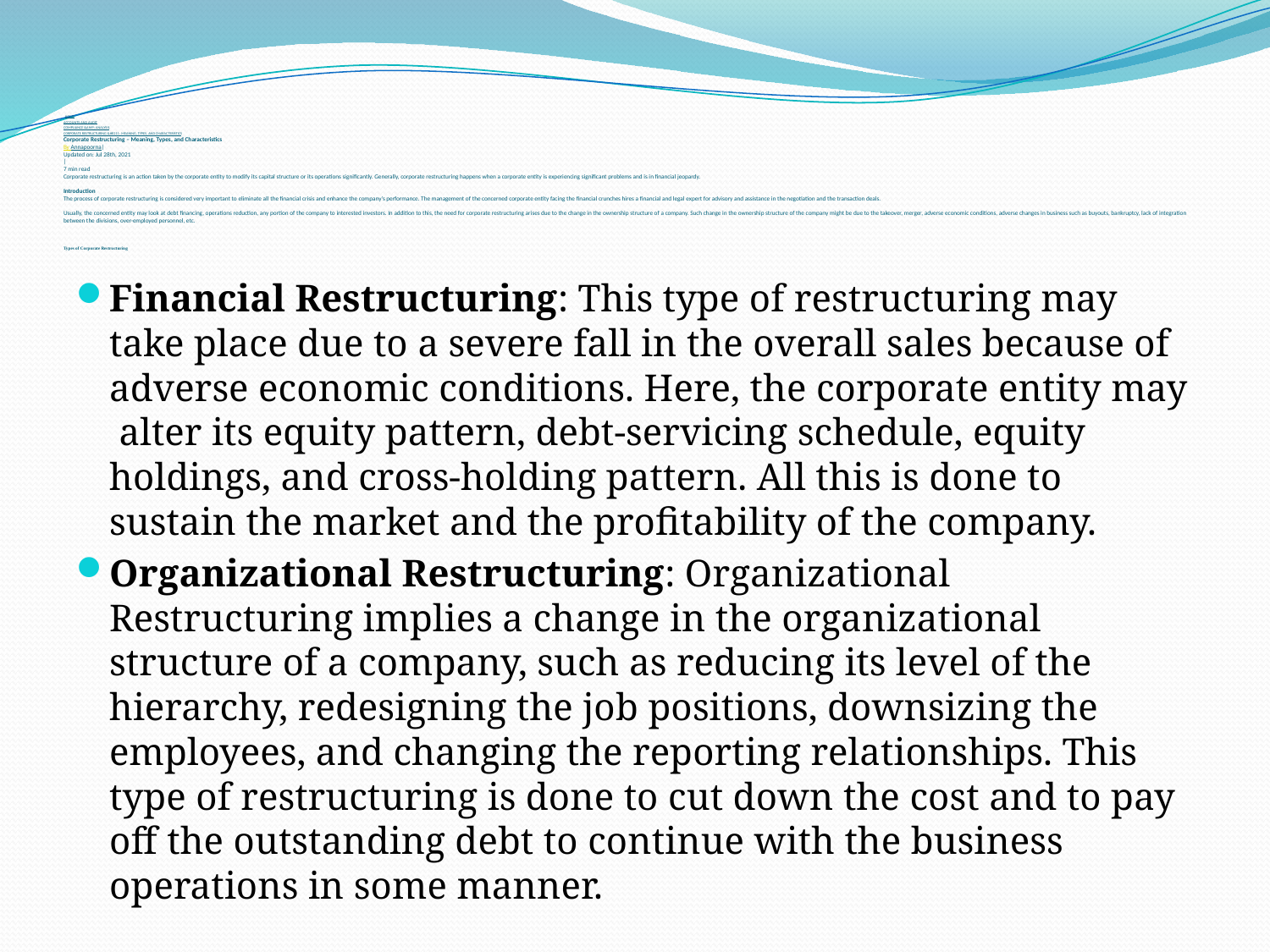

# HOME ACCOUNTS AND AUDIT COMPLIANCE &AMP; ANALYSIS CORPORATE RESTRUCTURING &#8211; MEANING, TYPES, AND CHARACTERISTICS Corporate Restructuring – Meaning, Types, and Characteristics By Annapoorna| Updated on: Jul 28th, 2021 | 7 min read Corporate restructuring is an action taken by the corporate entity to modify its capital structure or its operations significantly. Generally, corporate restructuring happens when a corporate entity is experiencing significant problems and is in financial jeopardy. Introduction The process of corporate restructuring is considered very important to eliminate all the financial crisis and enhance the company’s performance. The management of the concerned corporate entity facing the financial crunches hires a financial and legal expert for advisory and assistance in the negotiation and the transaction deals.  Usually, the concerned entity may look at debt financing, operations reduction, any portion of the company to interested investors. In addition to this, the need for corporate restructuring arises due to the change in the ownership structure of a company. Such change in the ownership structure of the company might be due to the takeover, merger, adverse economic conditions, adverse changes in business such as buyouts, bankruptcy, lack of integration between the divisions, over-employed personnel, etc. Types of Corporate Restructuring
Financial Restructuring: This type of restructuring may take place due to a severe fall in the overall sales because of adverse economic conditions. Here, the corporate entity may  alter its equity pattern, debt-servicing schedule, equity holdings, and cross-holding pattern. All this is done to sustain the market and the profitability of the company.
Organizational Restructuring: Organizational Restructuring implies a change in the organizational structure of a company, such as reducing its level of the hierarchy, redesigning the job positions, downsizing the employees, and changing the reporting relationships. This type of restructuring is done to cut down the cost and to pay off the outstanding debt to continue with the business operations in some manner.